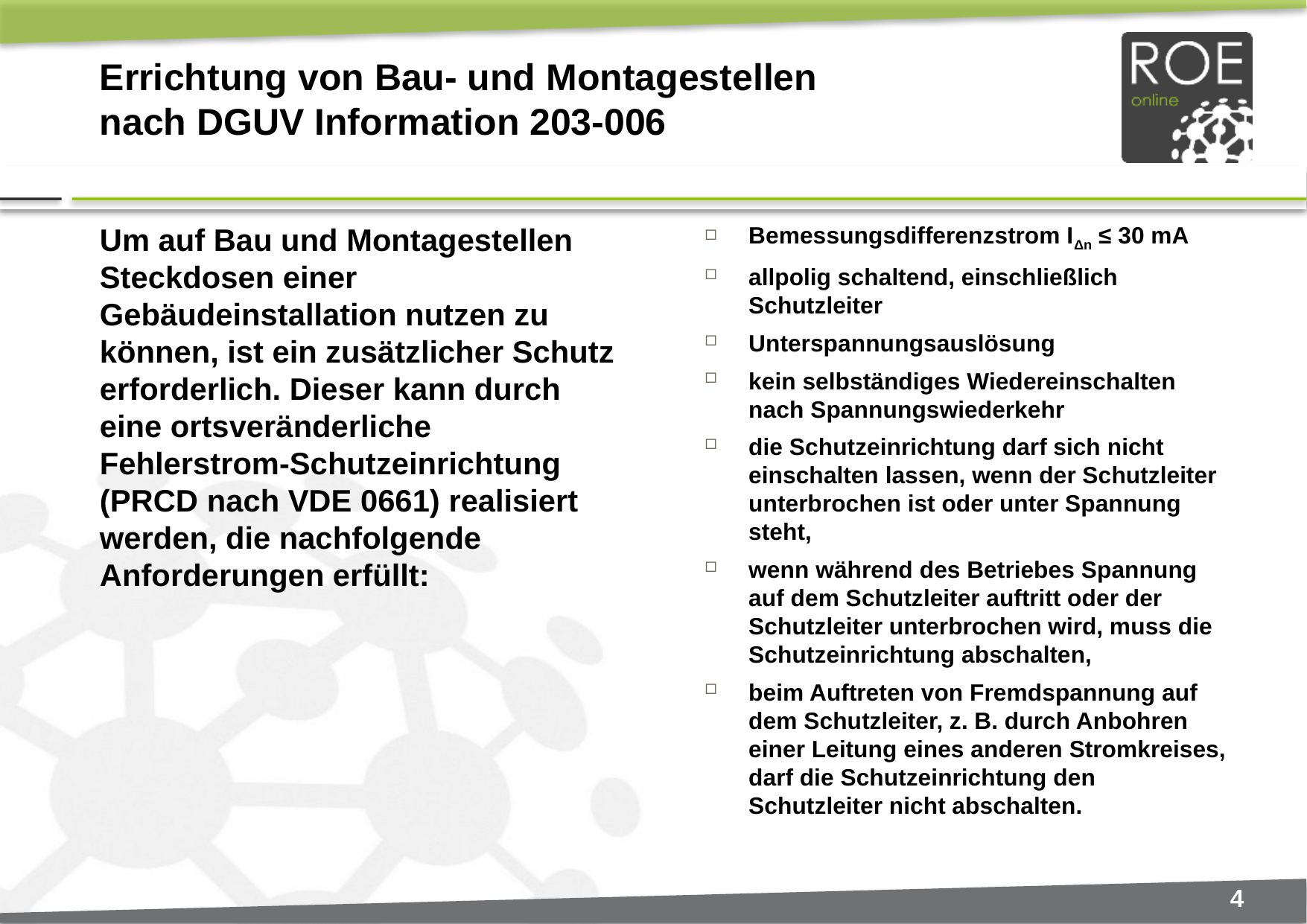

# Errichtung von Bau- und Montagestellen nach DGUV Information 203-006
Um auf Bau und Montagestellen Steckdosen einer Gebäudeinstallation nutzen zu können, ist ein zusätzlicher Schutz erforderlich. Dieser kann durch eine ortsveränderliche Fehlerstrom-Schutzeinrichtung (PRCD nach VDE 0661) realisiert werden, die nachfolgende Anforderungen erfüllt:
Bemessungsdifferenzstrom IΔn ≤ 30 mA
allpolig schaltend, einschließlich Schutzleiter
Unterspannungsauslösung
kein selbständiges Wiedereinschalten nach Spannungswiederkehr
die Schutzeinrichtung darf sich nicht einschalten lassen, wenn der Schutzleiter unterbrochen ist oder unter Spannung steht,
wenn während des Betriebes Spannung auf dem Schutzleiter auftritt oder der Schutzleiter unterbrochen wird, muss die Schutzeinrichtung abschalten,
beim Auftreten von Fremdspannung auf dem Schutzleiter, z. B. durch Anbohren einer Leitung eines anderen Stromkreises, darf die Schutzeinrichtung den Schutzleiter nicht abschalten.

4